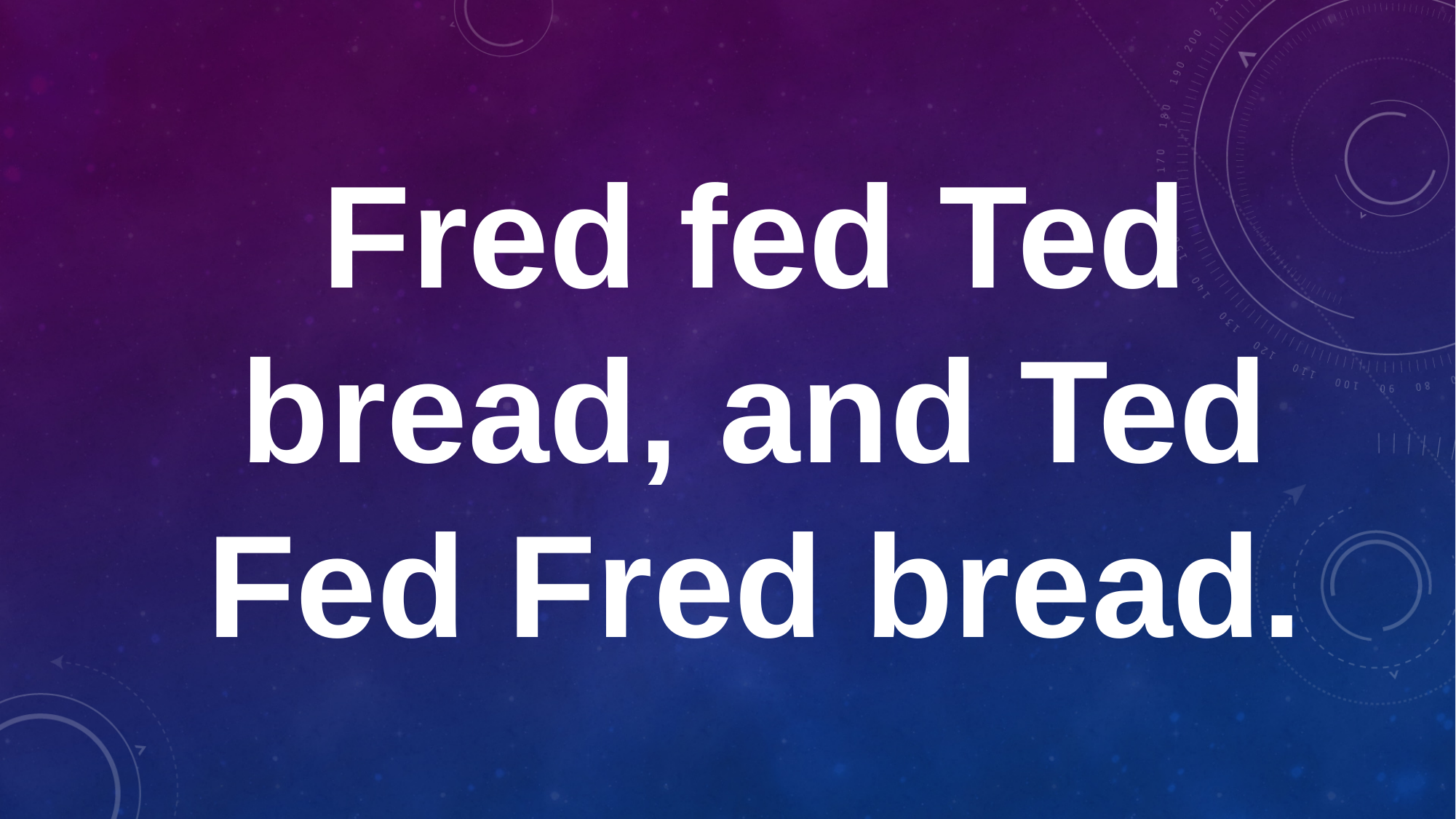

Fred fed Ted
bread, and Ted
Fed Fred bread.